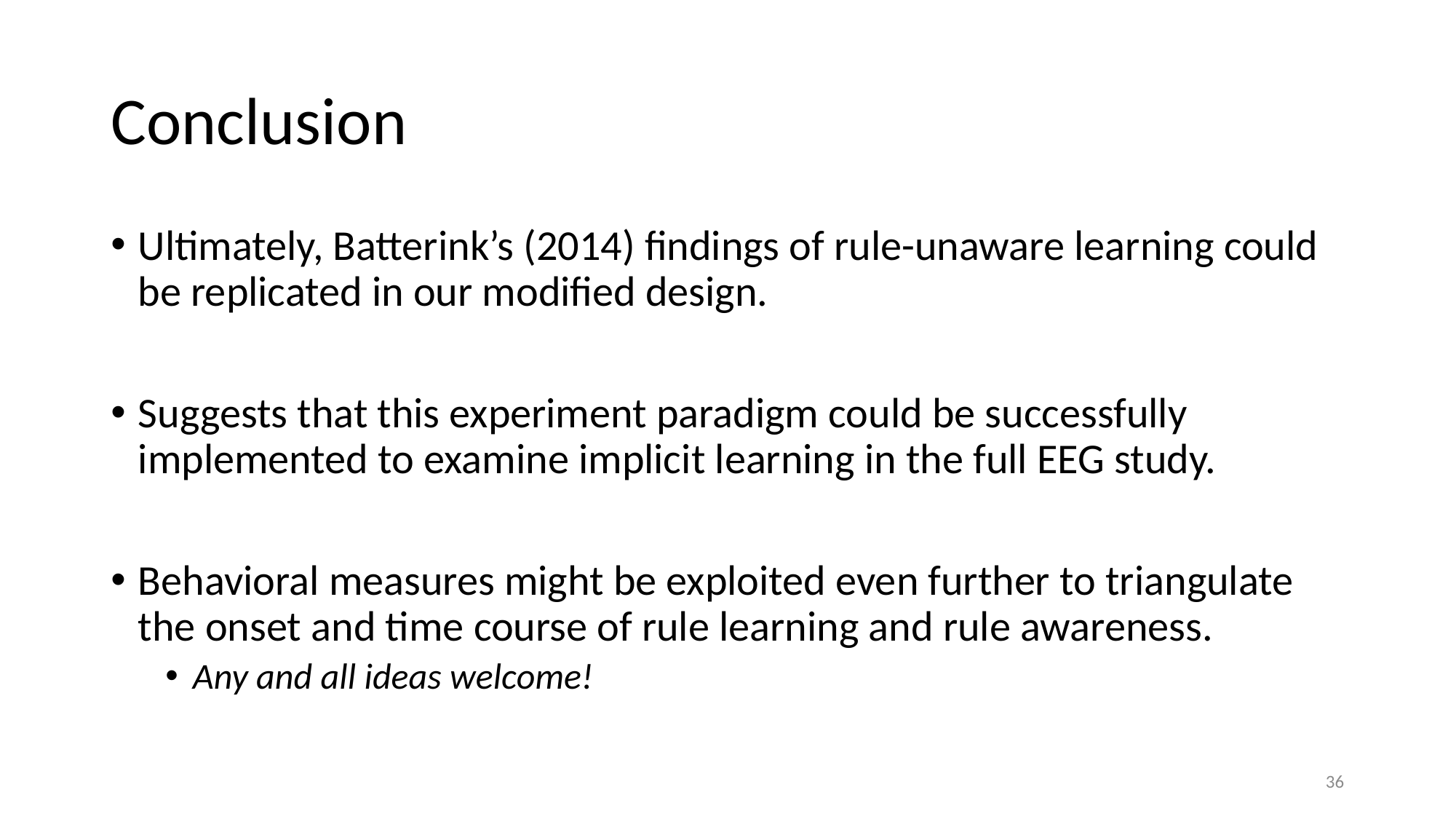

# Conclusion
Ultimately, Batterink’s (2014) findings of rule-unaware learning could be replicated in our modified design.

Suggests that this experiment paradigm could be successfully implemented to examine implicit learning in the full EEG study.

Behavioral measures might be exploited even further to triangulate the onset and time course of rule learning and rule awareness.
Any and all ideas welcome!
36